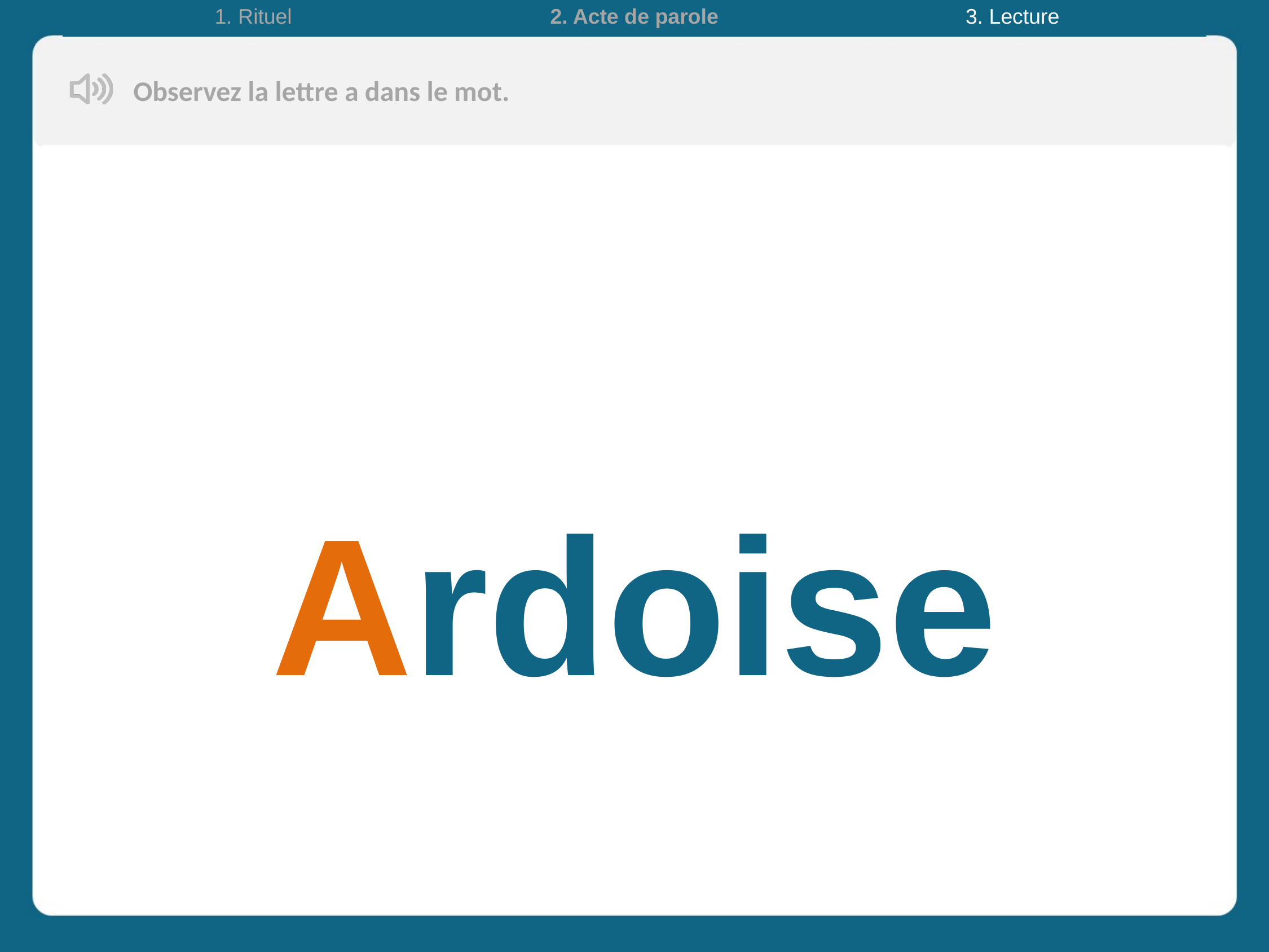

| 1. Rituel | 2. Acte de parole | 3. Lecture |
| --- | --- | --- |
Observez la lettre a dans le mot.

Ardoise